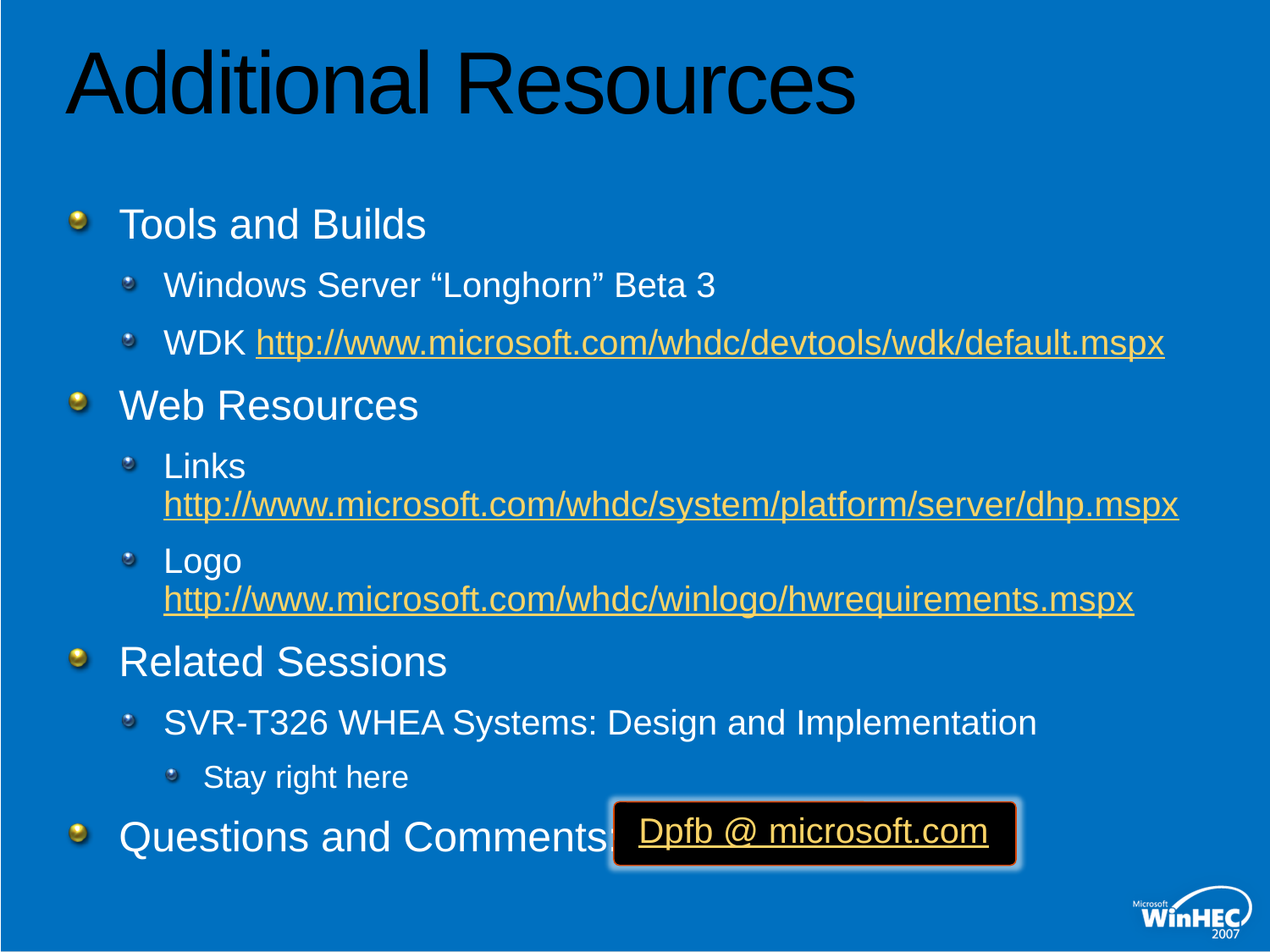

# Additional Resources
Tools and Builds
Windows Server “Longhorn” Beta 3
WDK http://www.microsoft.com/whdc/devtools/wdk/default.mspx
Web Resources
Links http://www.microsoft.com/whdc/system/platform/server/dhp.mspx
Logo http://www.microsoft.com/whdc/winlogo/hwrequirements.mspx
Related Sessions
SVR-T326 WHEA Systems: Design and Implementation
Stay right here
Questions and Comments:
Dpfb @ microsoft.com